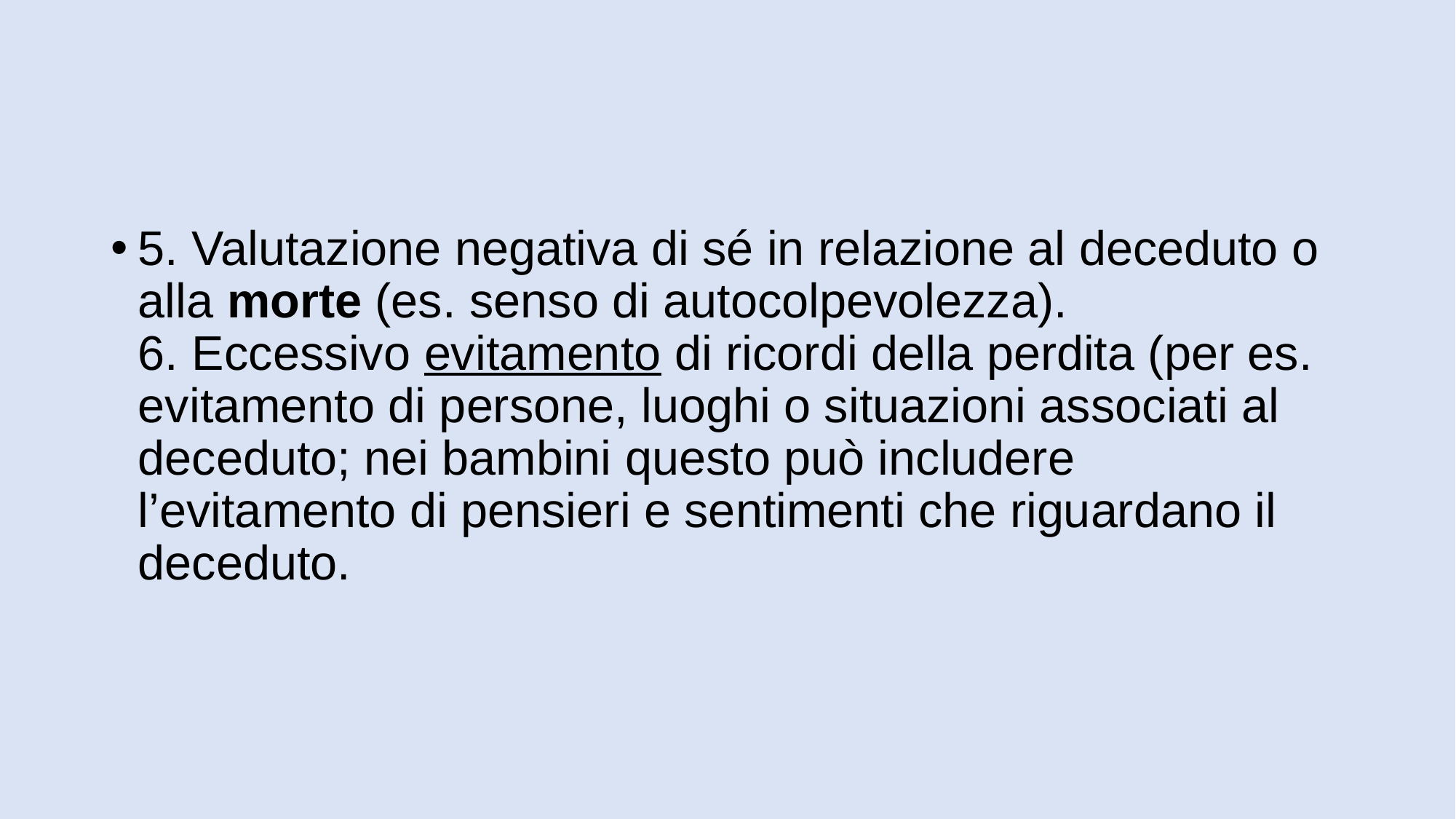

#
5. Valutazione negativa di sé in relazione al deceduto o alla morte (es. senso di autocolpevolezza).
6. Eccessivo evitamento di ricordi della perdita (per es. evitamento di persone, luoghi o situazioni associati al deceduto; nei bambini questo può includere l’evitamento di pensieri e sentimenti che riguardano il deceduto.